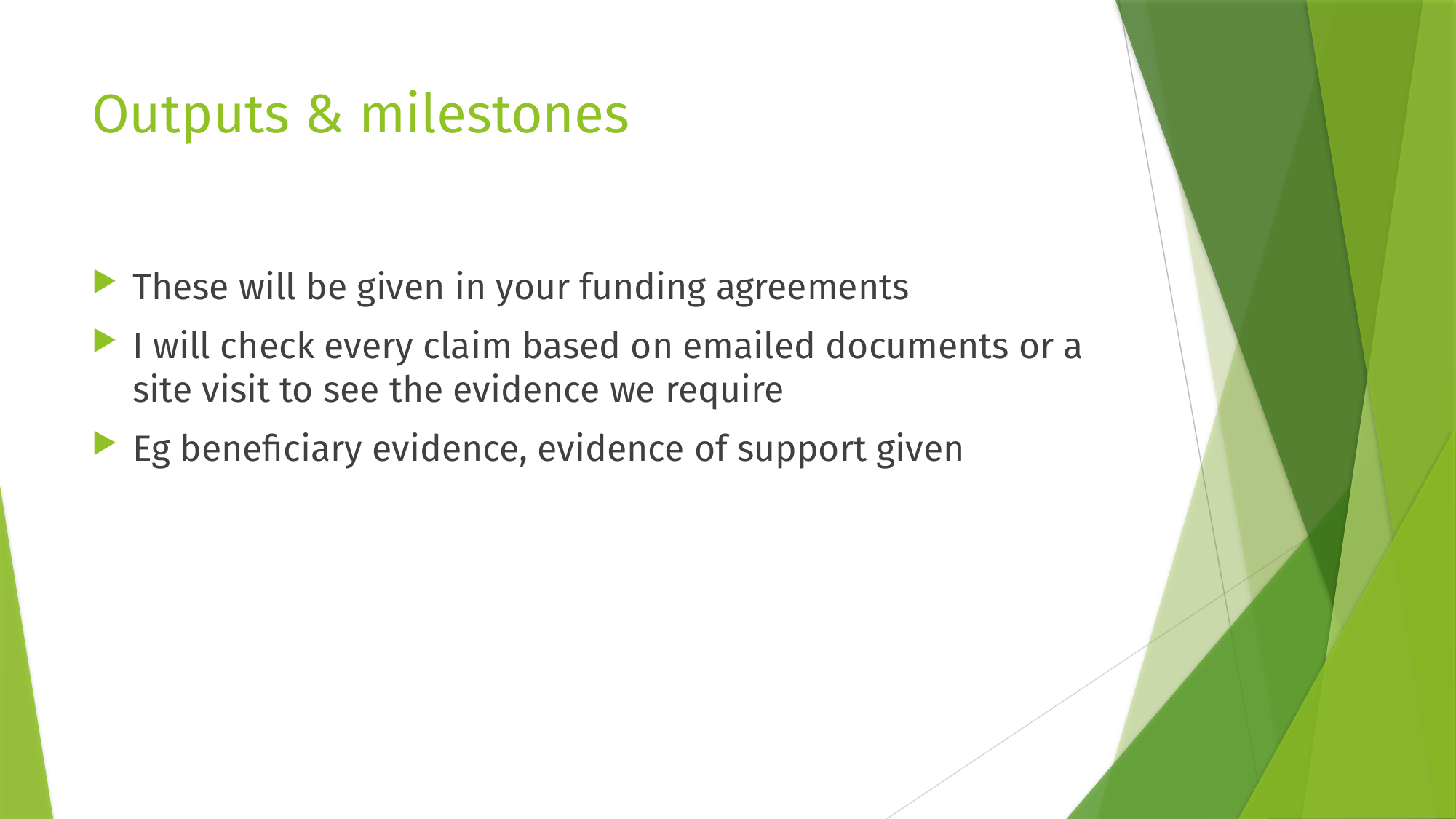

# Outputs & milestones
These will be given in your funding agreements
I will check every claim based on emailed documents or a site visit to see the evidence we require
Eg beneficiary evidence, evidence of support given